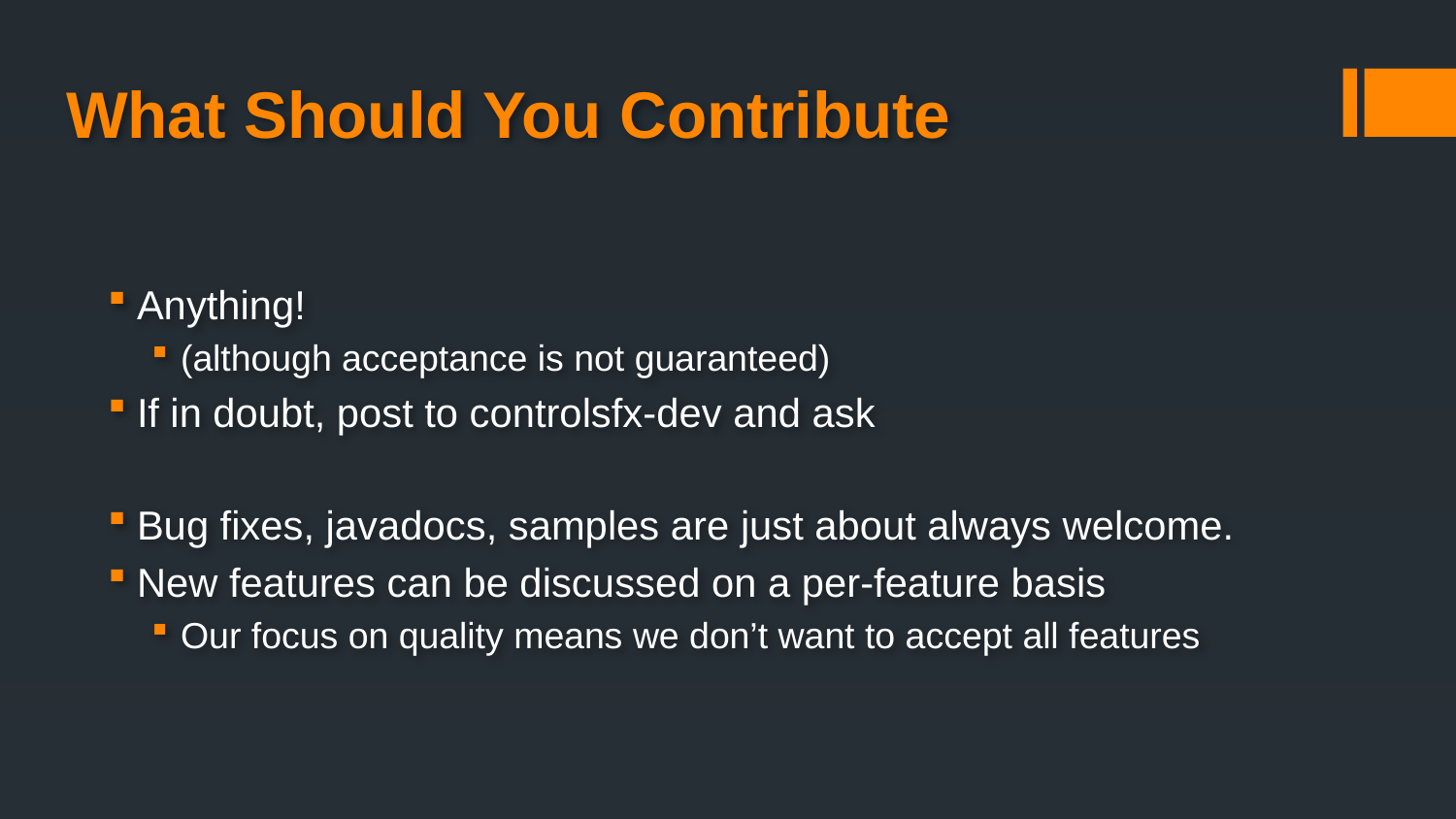

# What Should You Contribute
Anything!
(although acceptance is not guaranteed)
If in doubt, post to controlsfx-dev and ask

Bug fixes, javadocs, samples are just about always welcome.
New features can be discussed on a per-feature basis
Our focus on quality means we don’t want to accept all features